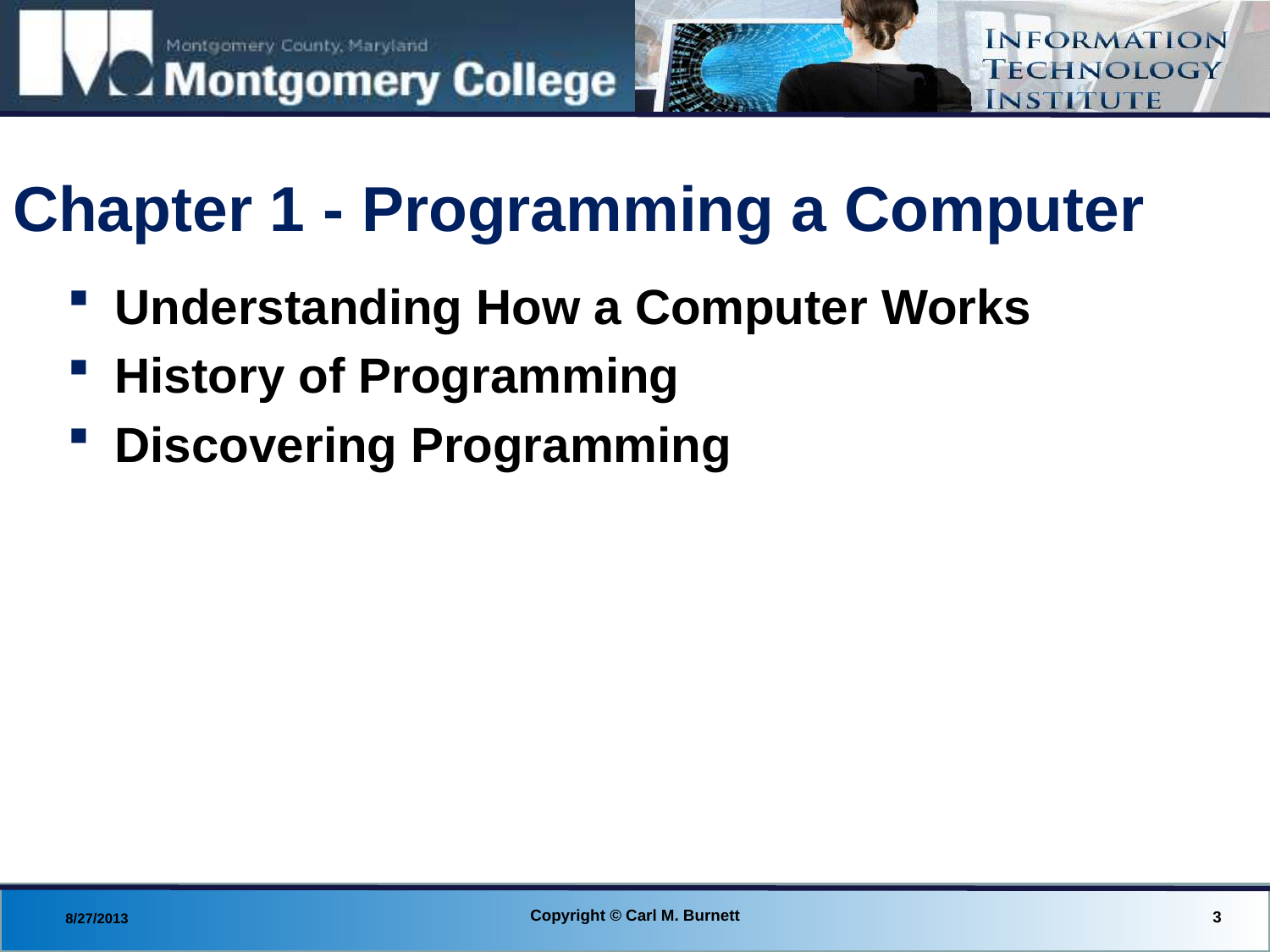

# Chapter 1 - Programming a Computer
Understanding How a Computer Works
History of Programming
Discovering Programming

Copyright © Carl M. Burnett

3

8/27/2013